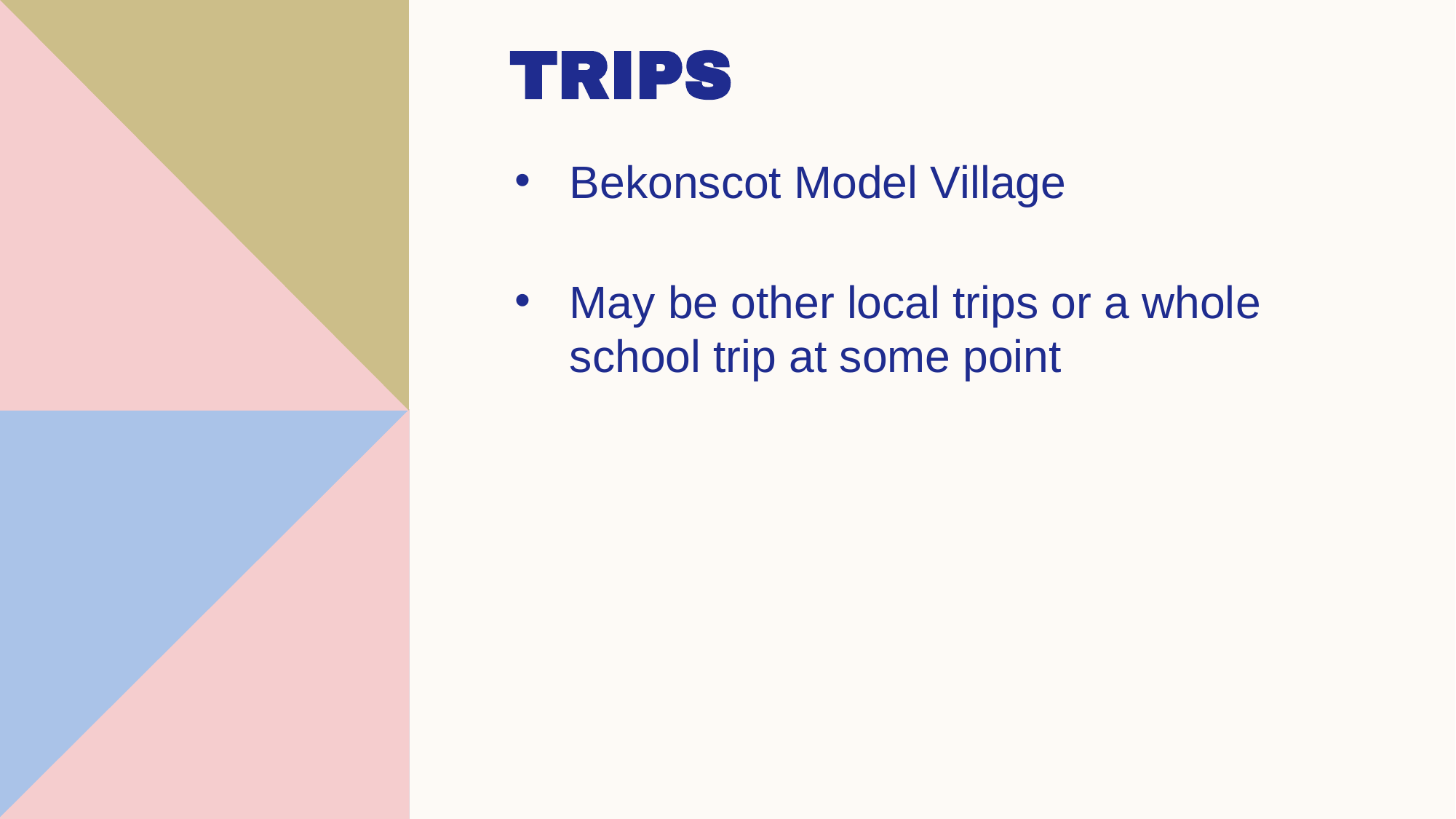

# trips
Bekonscot Model Village

May be other local trips or a whole school trip at some point